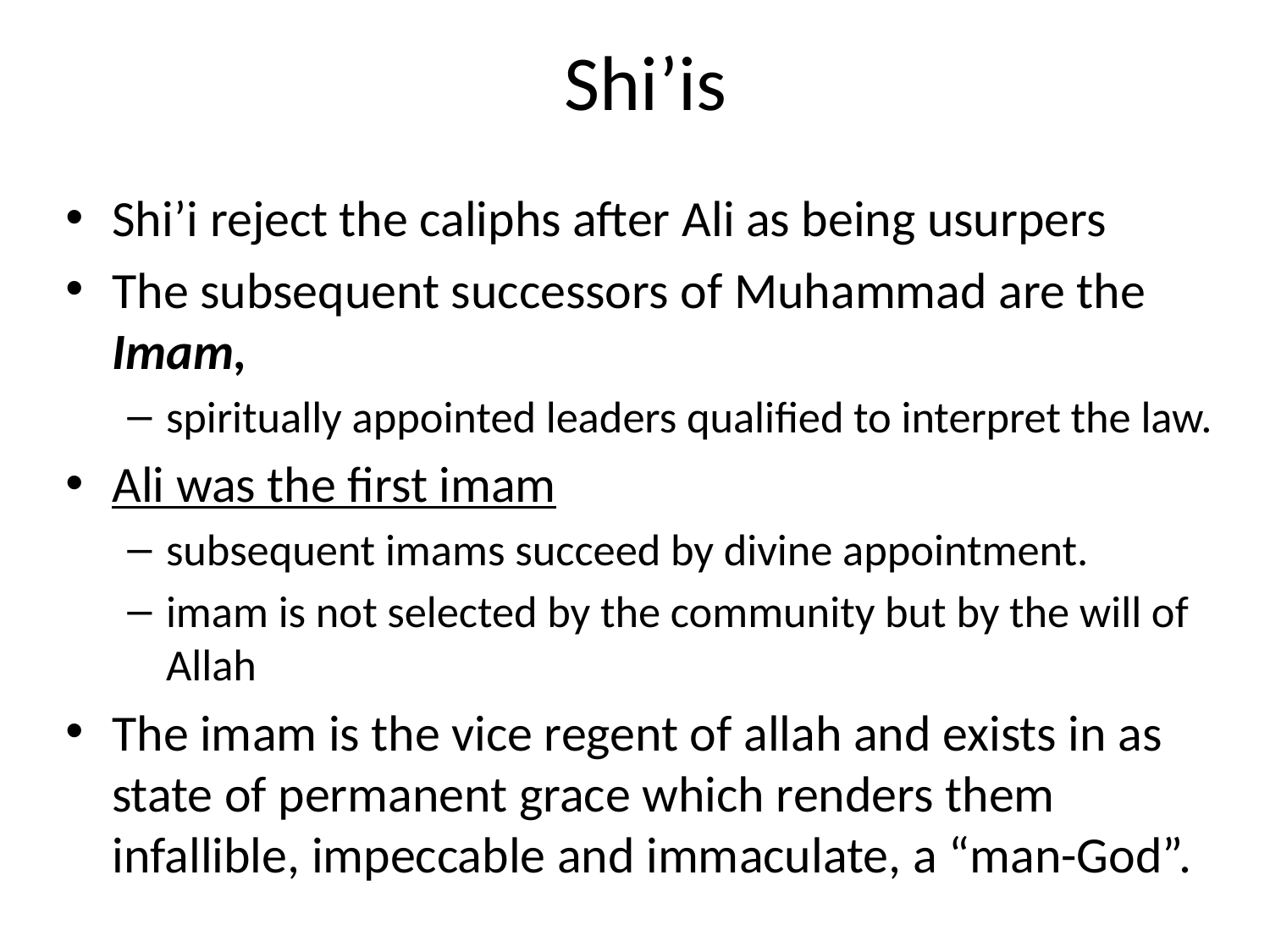

# Shi’is
Shi’i reject the caliphs after Ali as being usurpers
The subsequent successors of Muhammad are the Imam,
spiritually appointed leaders qualified to interpret the law.
Ali was the first imam
subsequent imams succeed by divine appointment.
imam is not selected by the community but by the will of Allah
The imam is the vice regent of allah and exists in as state of permanent grace which renders them infallible, impeccable and immaculate, a “man-God”.